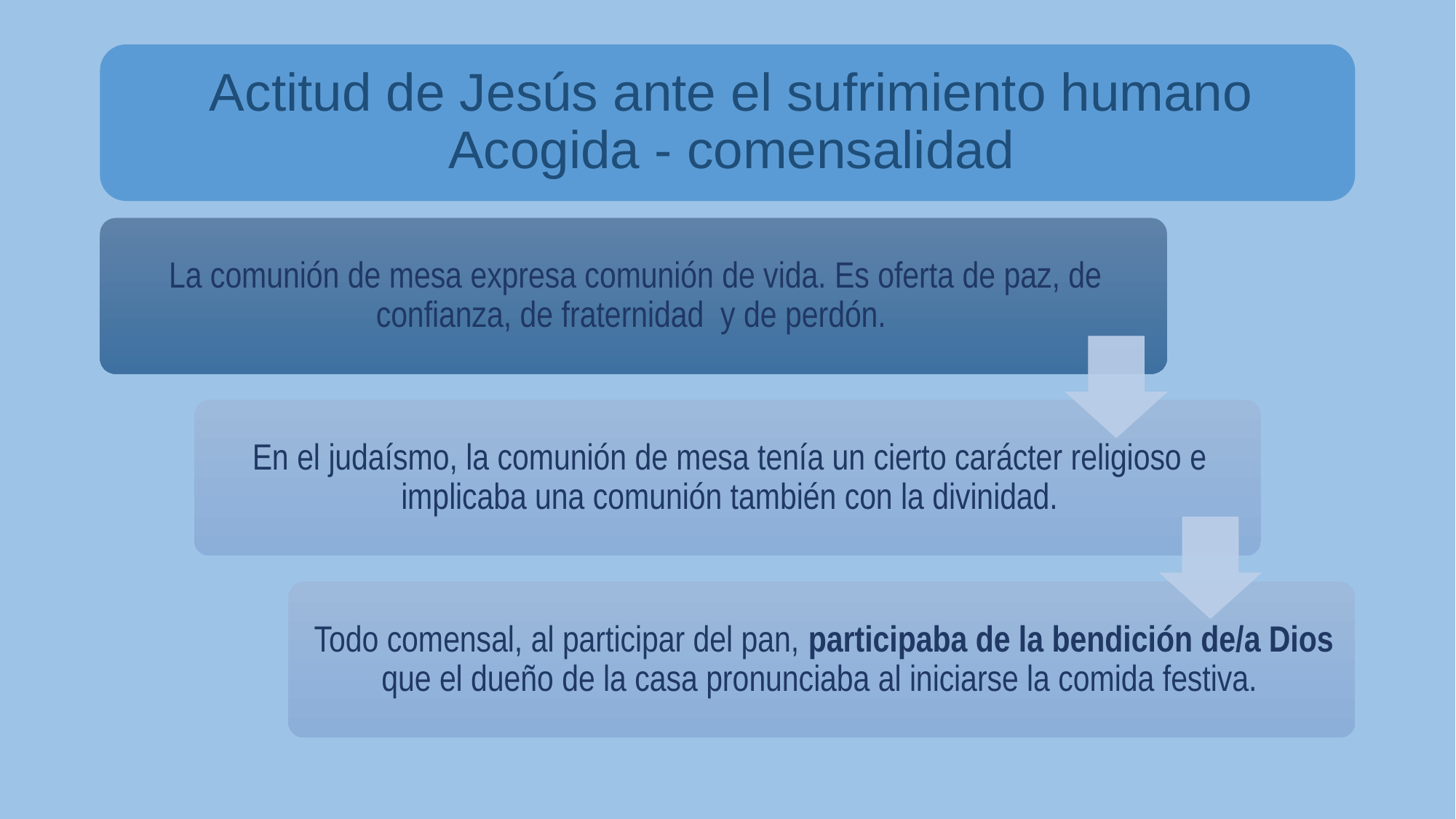

Actitud de Jesús ante el sufrimiento humano
Acogida - comensalidad
La comunión de mesa expresa comunión de vida. Es oferta de paz, de confianza, de fraternidad  y de perdón.
En el judaísmo, la comunión de mesa tenía un cierto carácter religioso e implicaba una comunión también con la divinidad.
Todo comensal, al participar del pan, participaba de la bendición de/a Dios que el dueño de la casa pronunciaba al iniciarse la comida festiva.